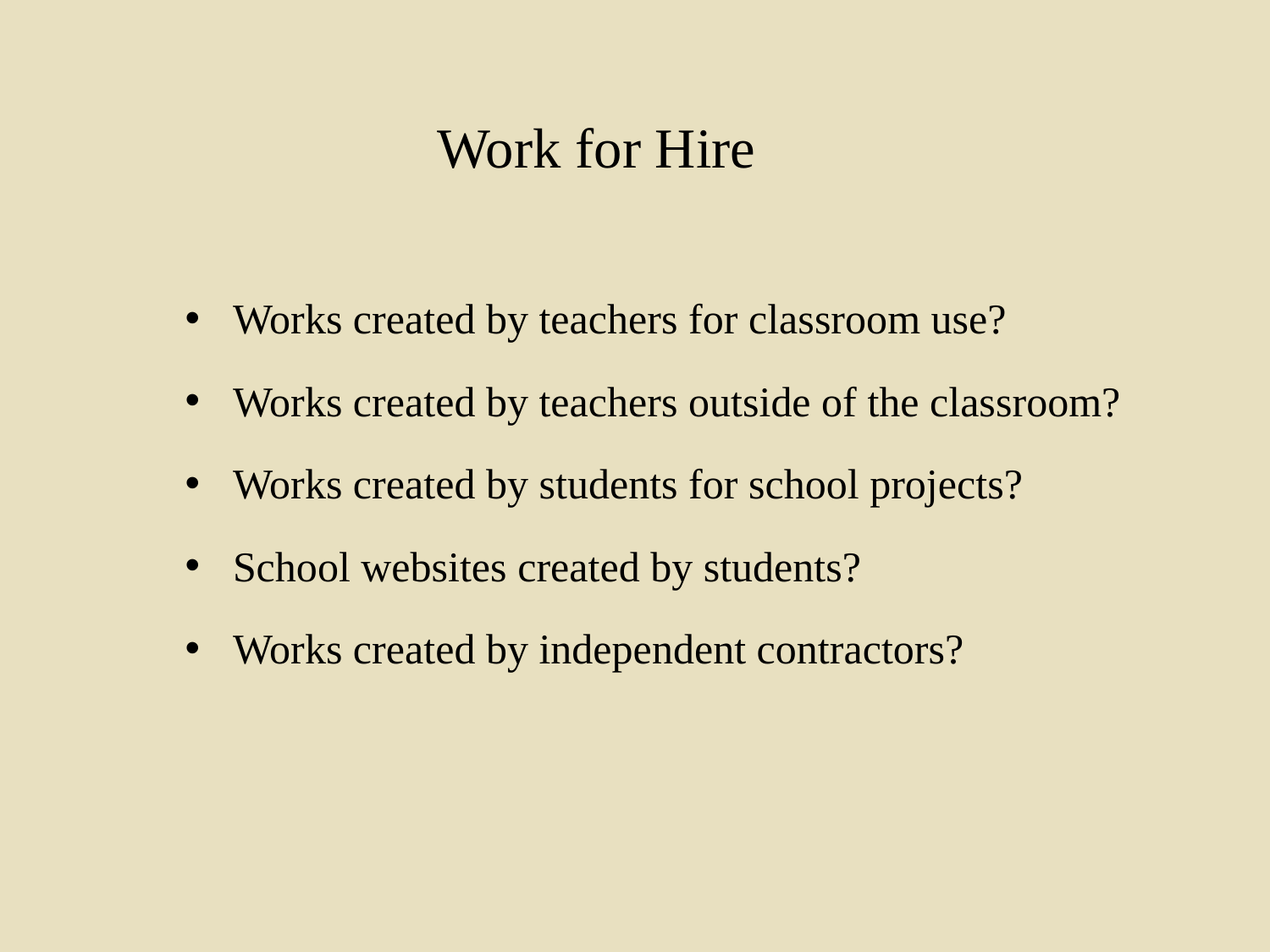

Work for Hire
Works created by teachers for classroom use?
Works created by teachers outside of the classroom?
Works created by students for school projects?
School websites created by students?
Works created by independent contractors?